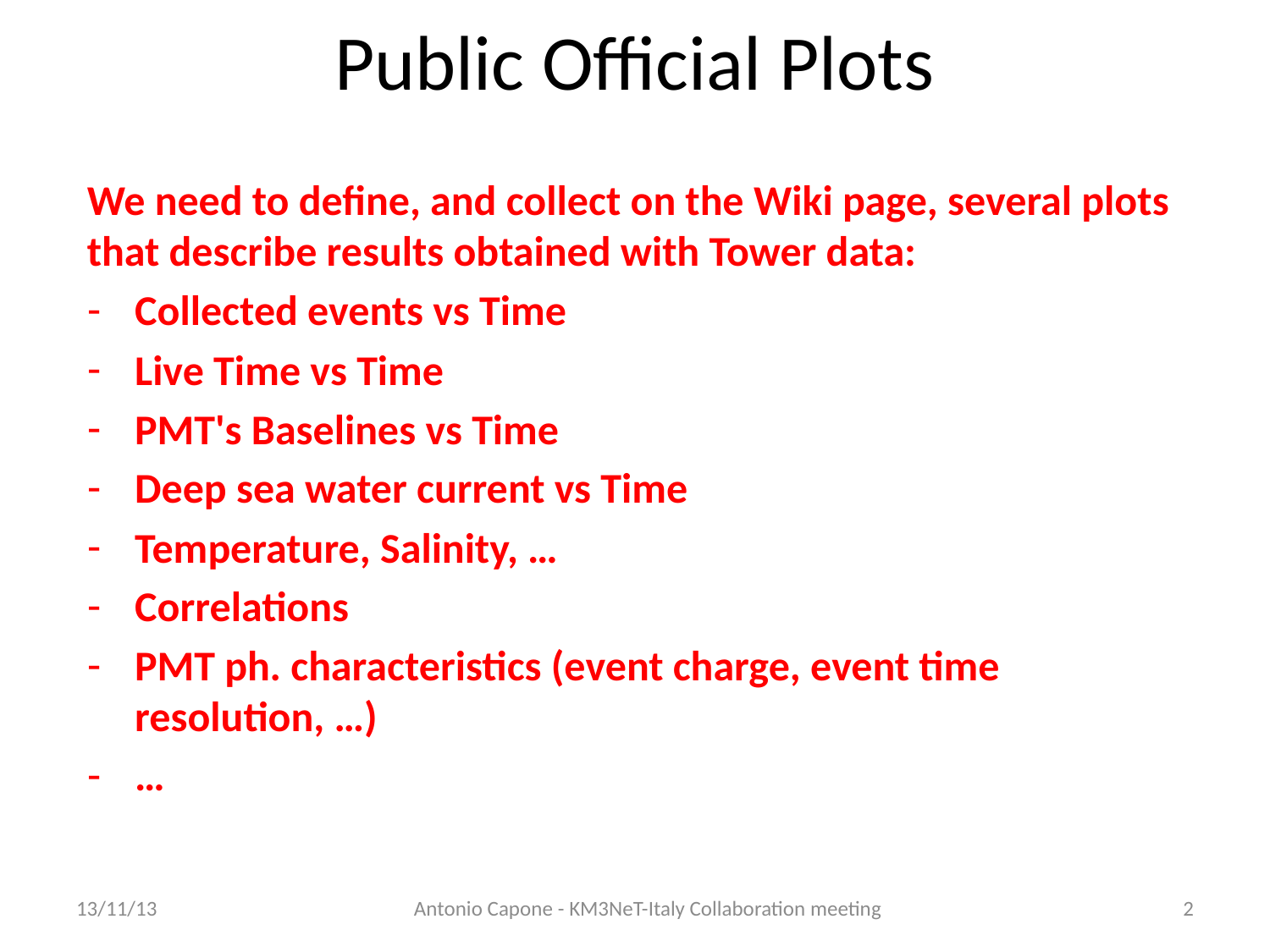

# Public Official Plots
We need to define, and collect on the Wiki page, several plots that describe results obtained with Tower data:
Collected events vs Time
Live Time vs Time
PMT's Baselines vs Time
Deep sea water current vs Time
Temperature, Salinity, …
Correlations
PMT ph. characteristics (event charge, event time resolution, …)
…
13/11/13
Antonio Capone - KM3NeT-Italy Collaboration meeting
2